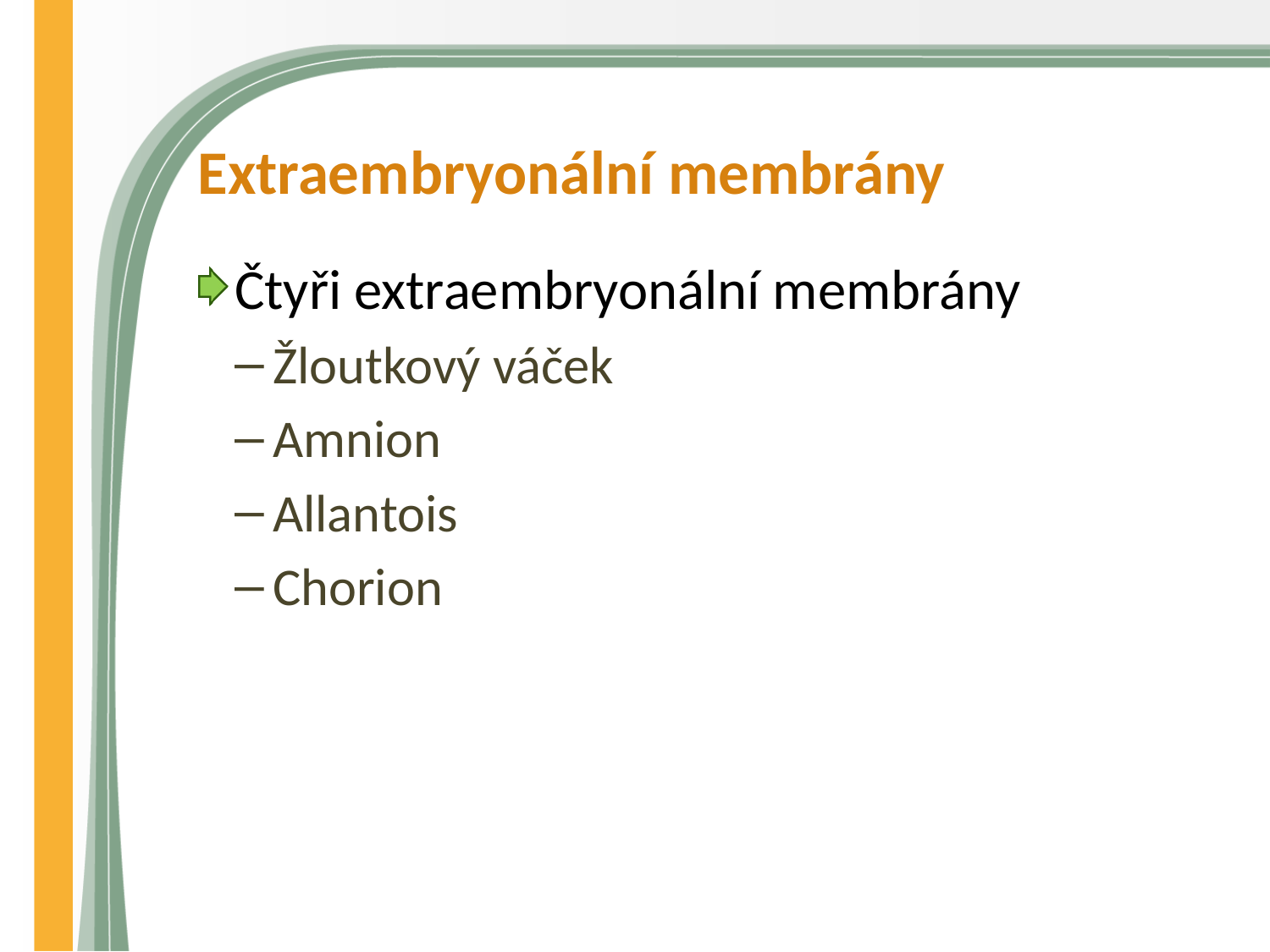

# Extraembryonální membrány
Čtyři extraembryonální membrány
Žloutkový váček
Amnion
Allantois
Chorion